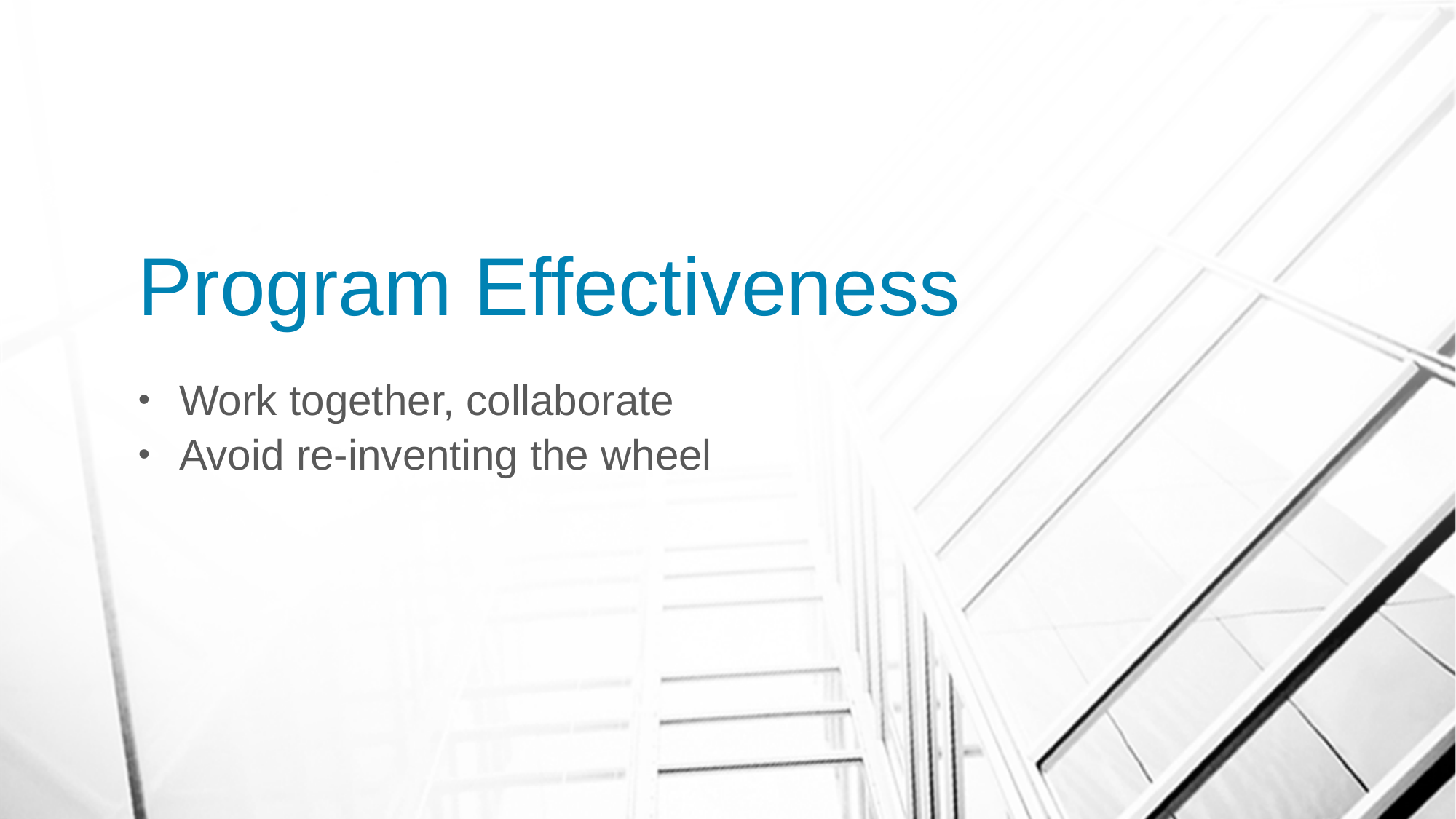

# Program Effectiveness
Work together, collaborate
Avoid re-inventing the wheel